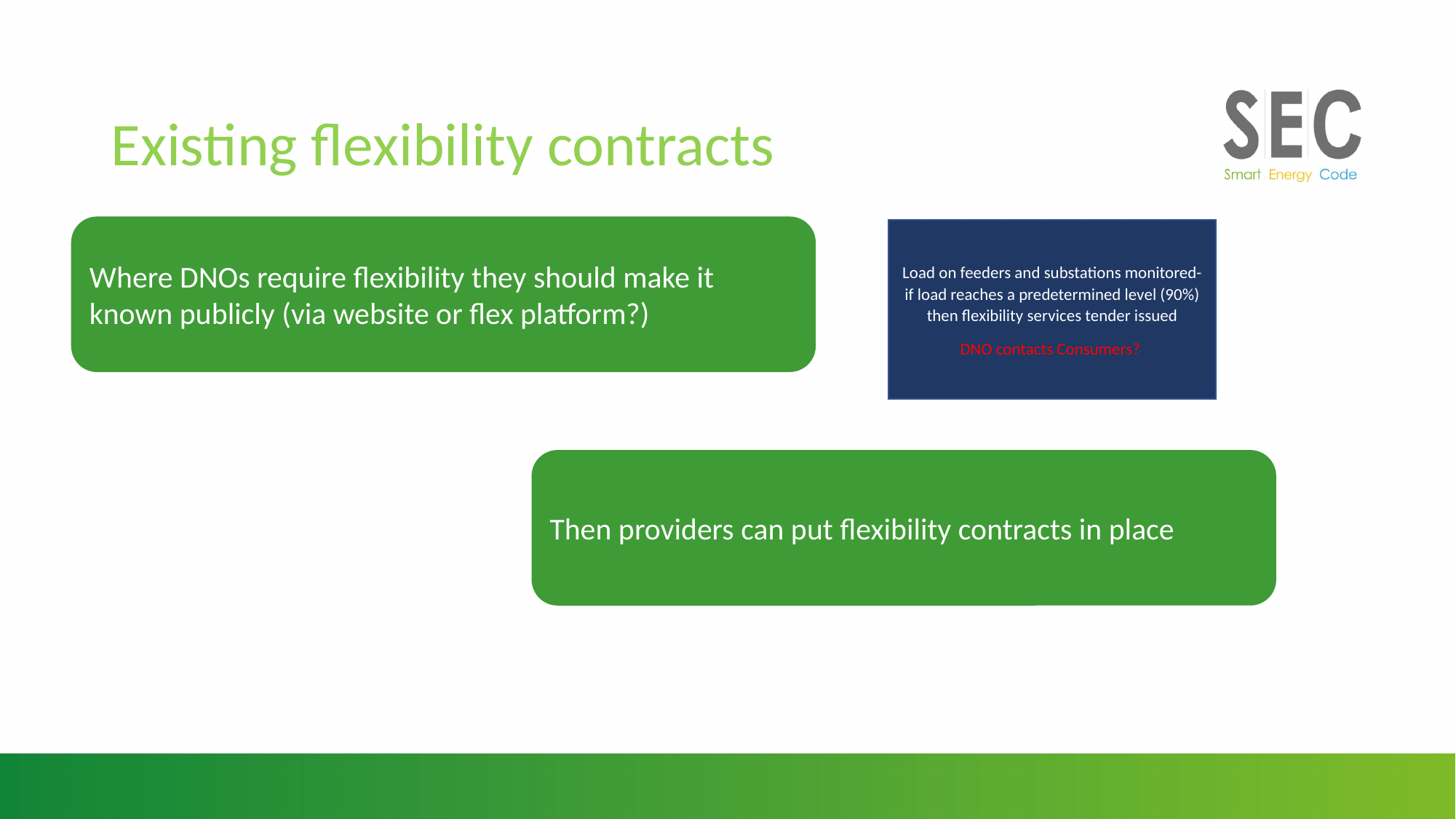

# Existing flexibility contracts
Where DNOs require flexibility they should make it known publicly (via website or flex platform?)
Load on feeders and substations monitored-if load reaches a predetermined level (90%) then flexibility services tender issued
DNO contacts Consumers?
Then providers can put flexibility contracts in place